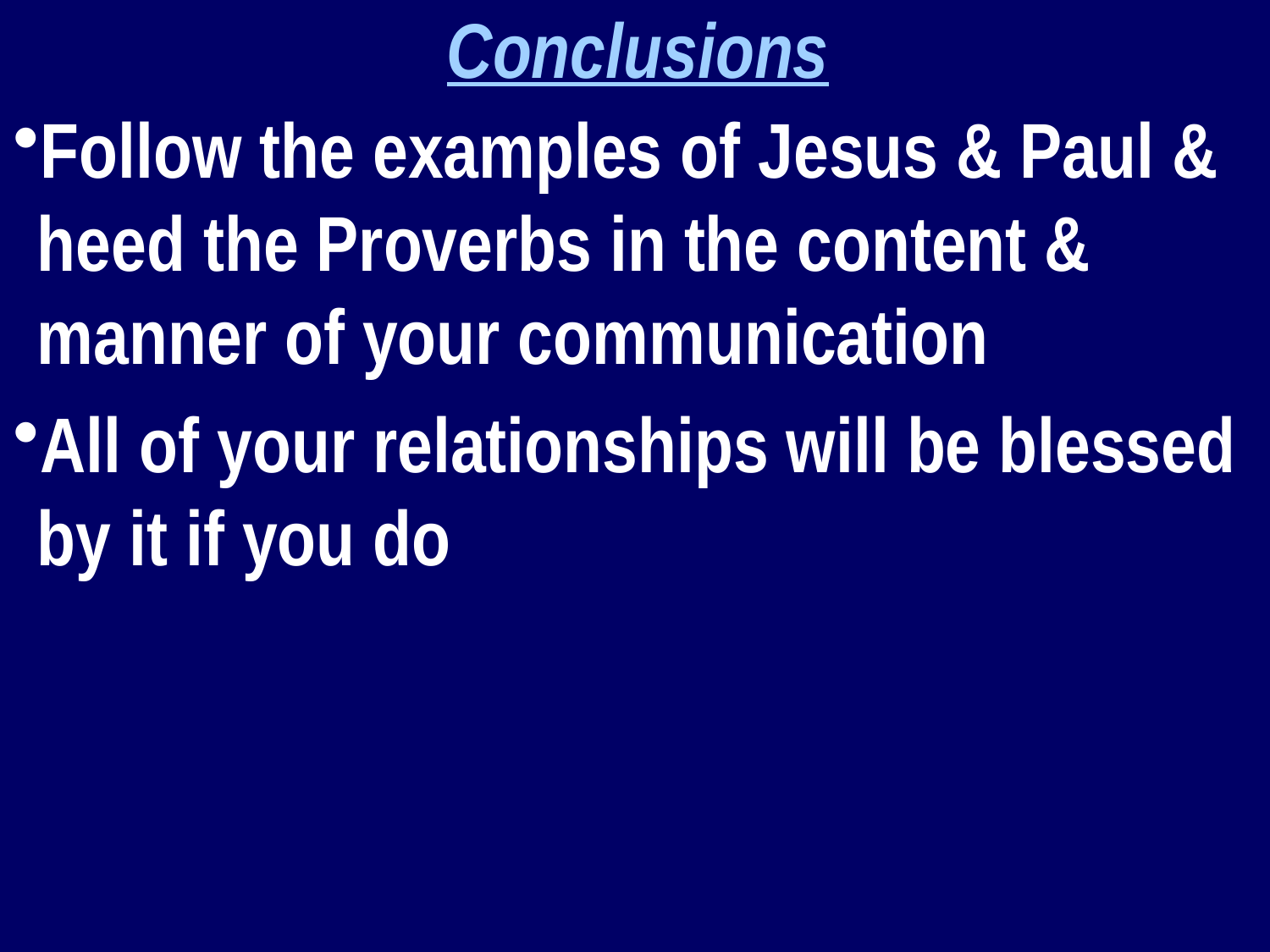

Conclusions
Follow the examples of Jesus & Paul & heed the Proverbs in the content & manner of your communication
All of your relationships will be blessed by it if you do